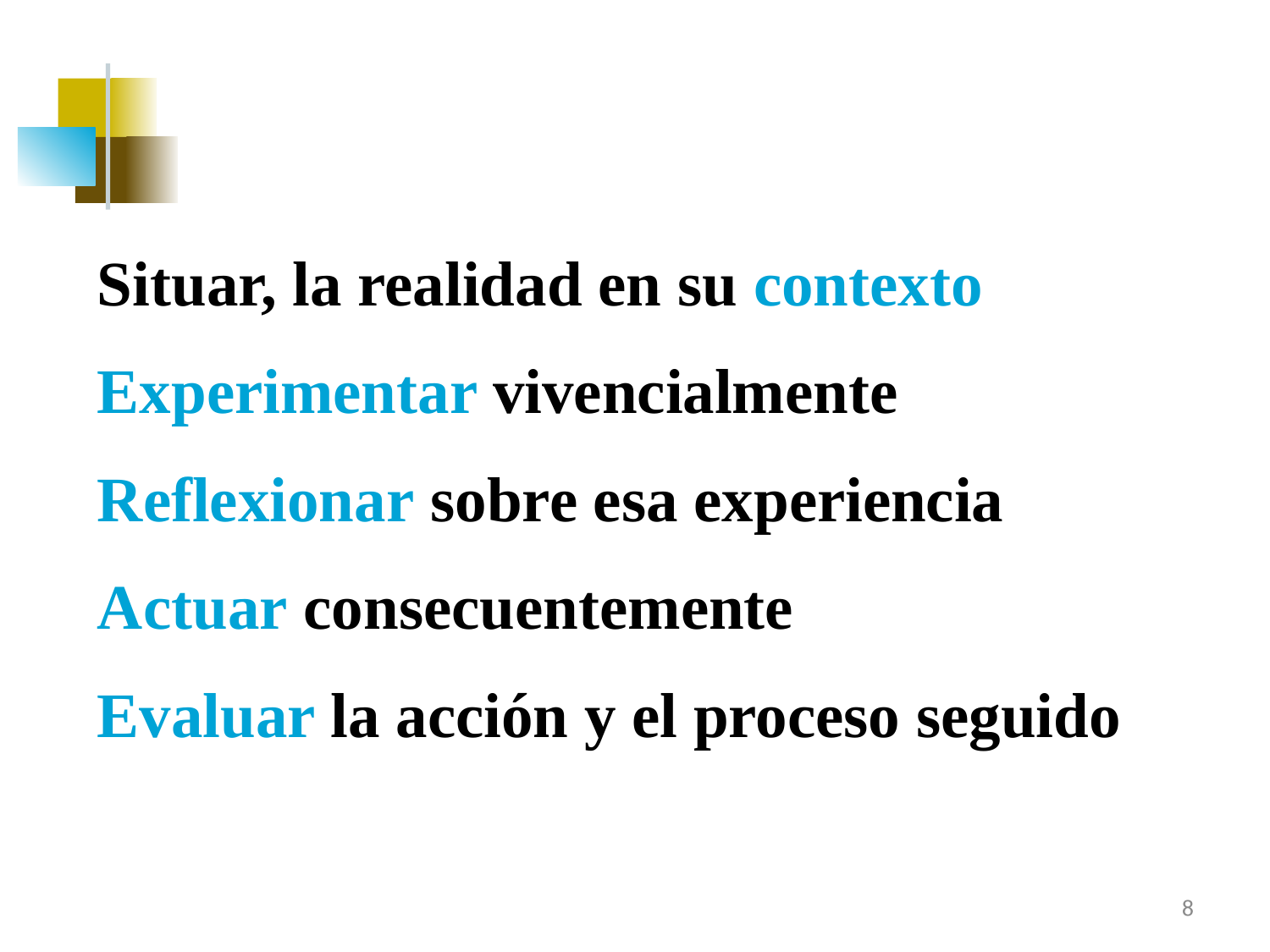

Situar, la realidad en su contexto
Experimentar vivencialmente
Reflexionar sobre esa experiencia
Actuar consecuentemente
Evaluar la acción y el proceso seguido
8